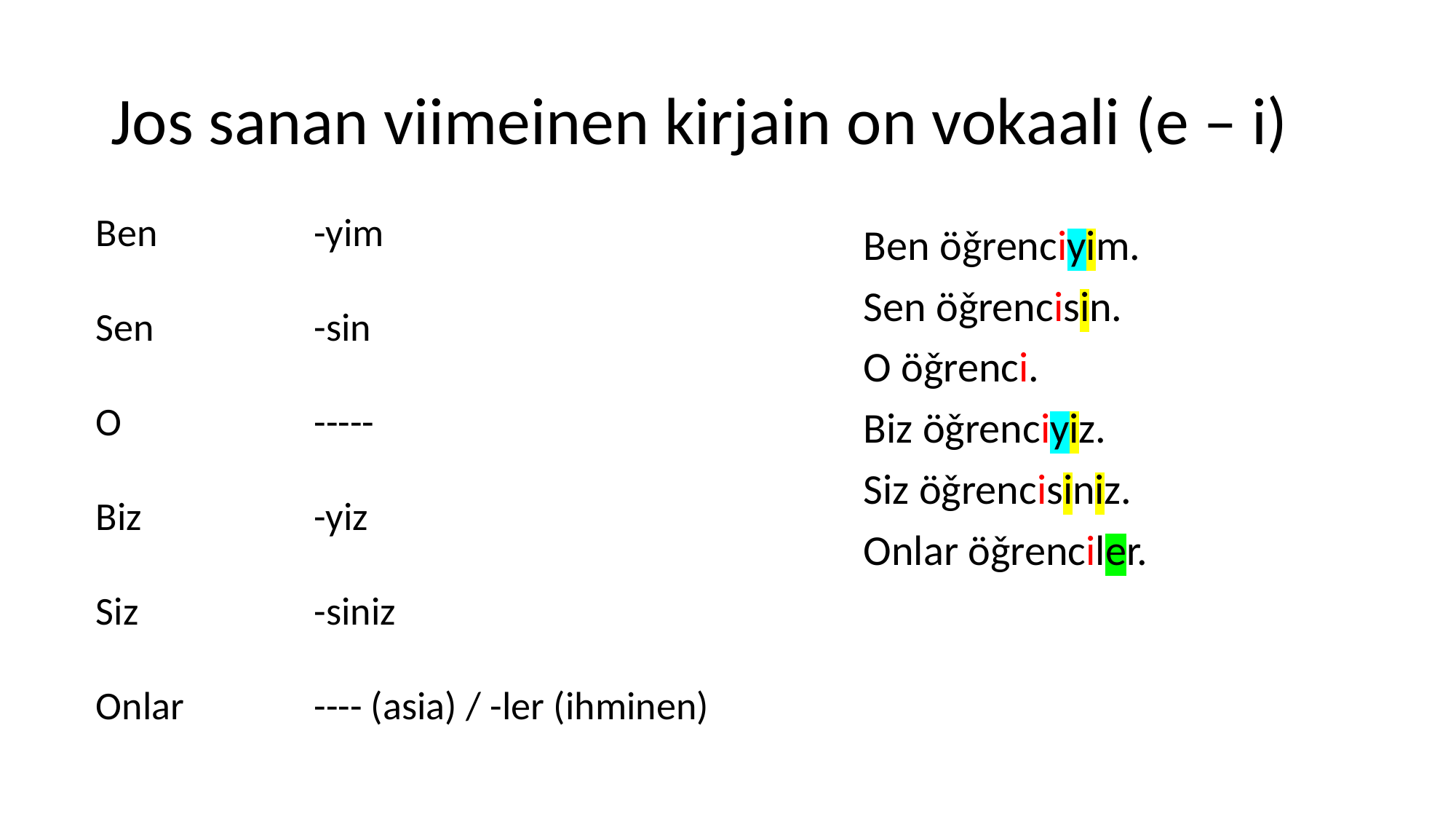

# Jos sanan viimeinen kirjain on vokaali (e – i)
Ben		-yim
Sen		-sin
O		-----
Biz		-yiz
Siz		-siniz
Onlar		---- (asia) / -ler (ihminen)
Ben öǧrenciyim.
Sen öǧrencisin.
O öǧrenci.
Biz öǧrenciyiz.
Siz öǧrencisiniz.
Onlar öǧrenciler.